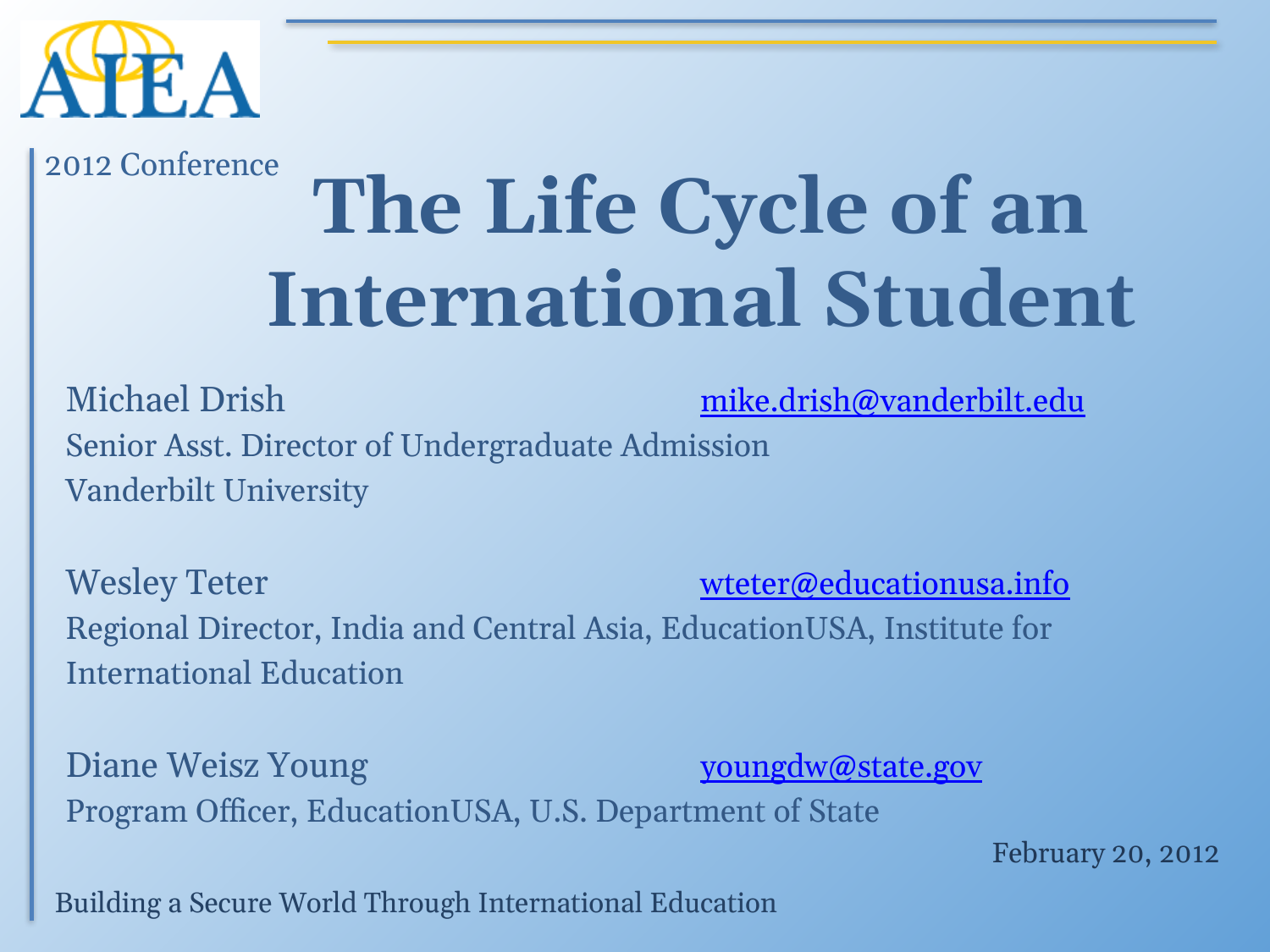

# The Life Cycle of an International Student
Michael Drish				mike.drish@vanderbilt.edu
Senior Asst. Director of Undergraduate Admission
Vanderbilt University

Wesley Teter				wteter@educationusa.info
Regional Director, India and Central Asia, EducationUSA, Institute for
International Education

Diane Weisz Young 			youngdw@state.gov
Program Officer, EducationUSA, U.S. Department of State
							February 20, 2012